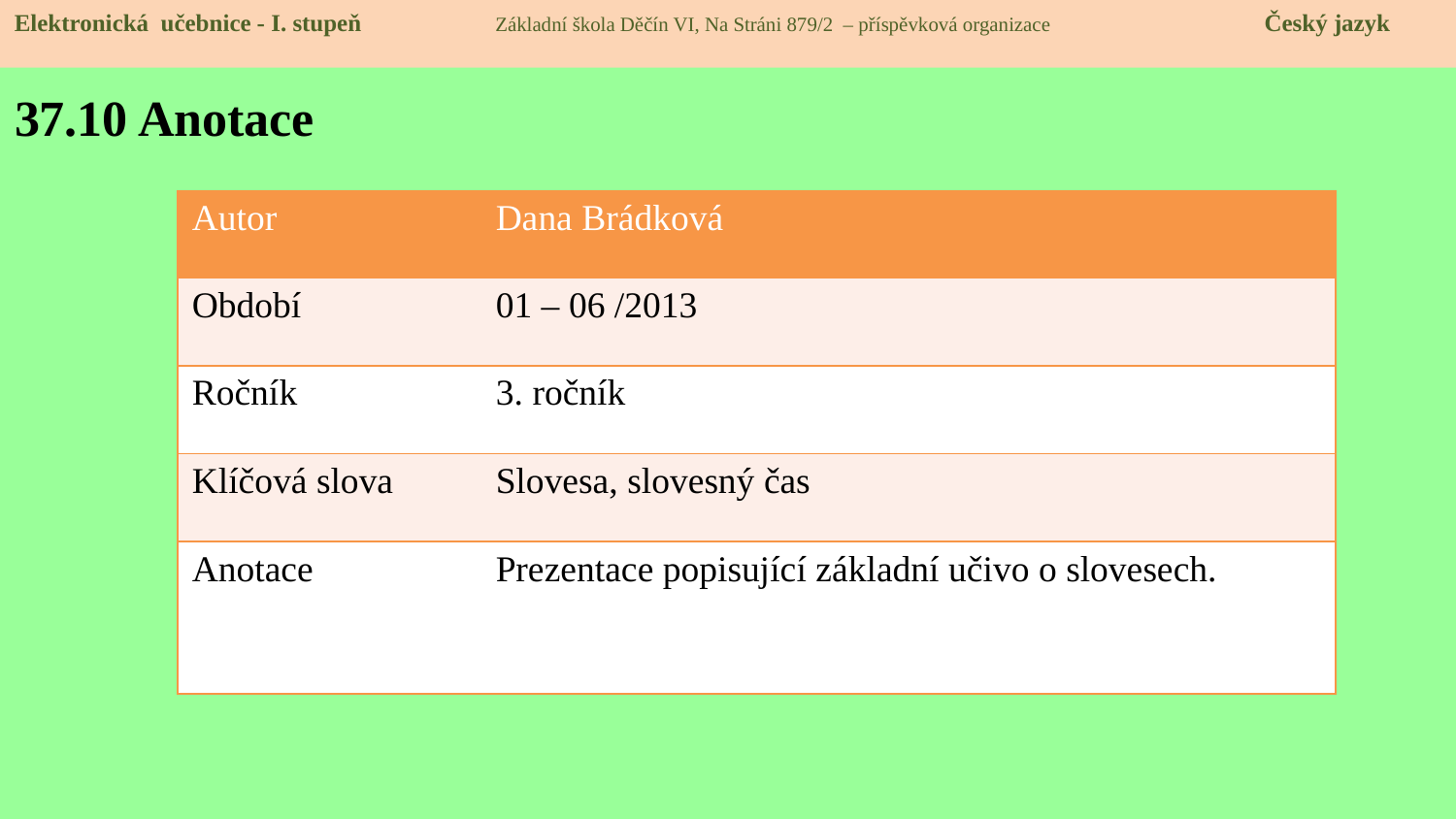

Elektronická  učebnice - I. stupeň                      Základní škola Děčín VI, Na Stráni 879/2  – příspěvková organizace                                          Český jazyk

# 37.10 Anotace
| Autor | Dana Brádková |
| --- | --- |
| Období | 01 – 06 /2013 |
| Ročník | 3. ročník |
| Klíčová slova | Slovesa, slovesný čas |
| Anotace | Prezentace popisující základní učivo o slovesech. |